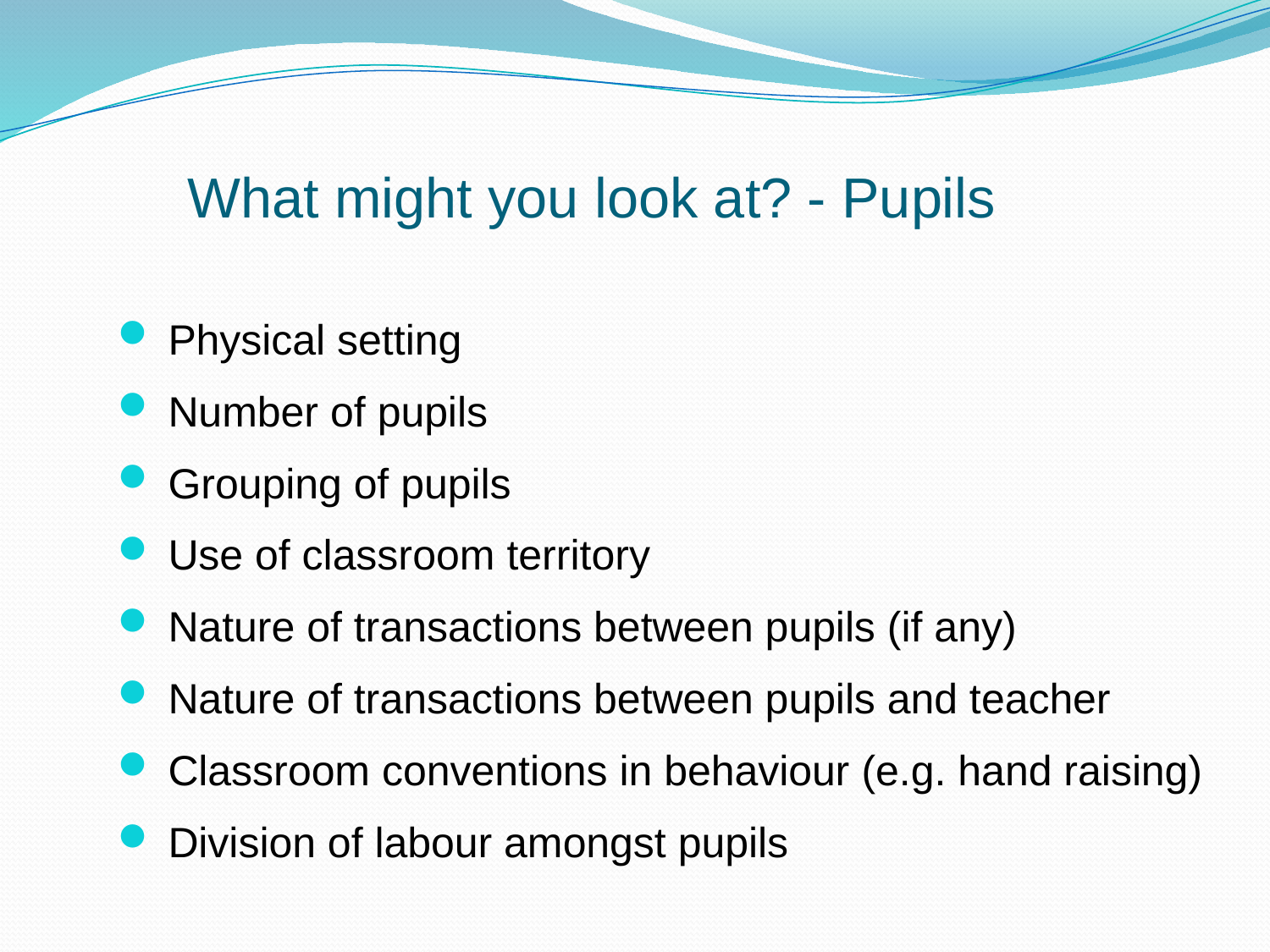

# What might you look at? - Pupils
Physical setting
Number of pupils
Grouping of pupils
Use of classroom territory
Nature of transactions between pupils (if any)
Nature of transactions between pupils and teacher
Classroom conventions in behaviour (e.g. hand raising)
Division of labour amongst pupils